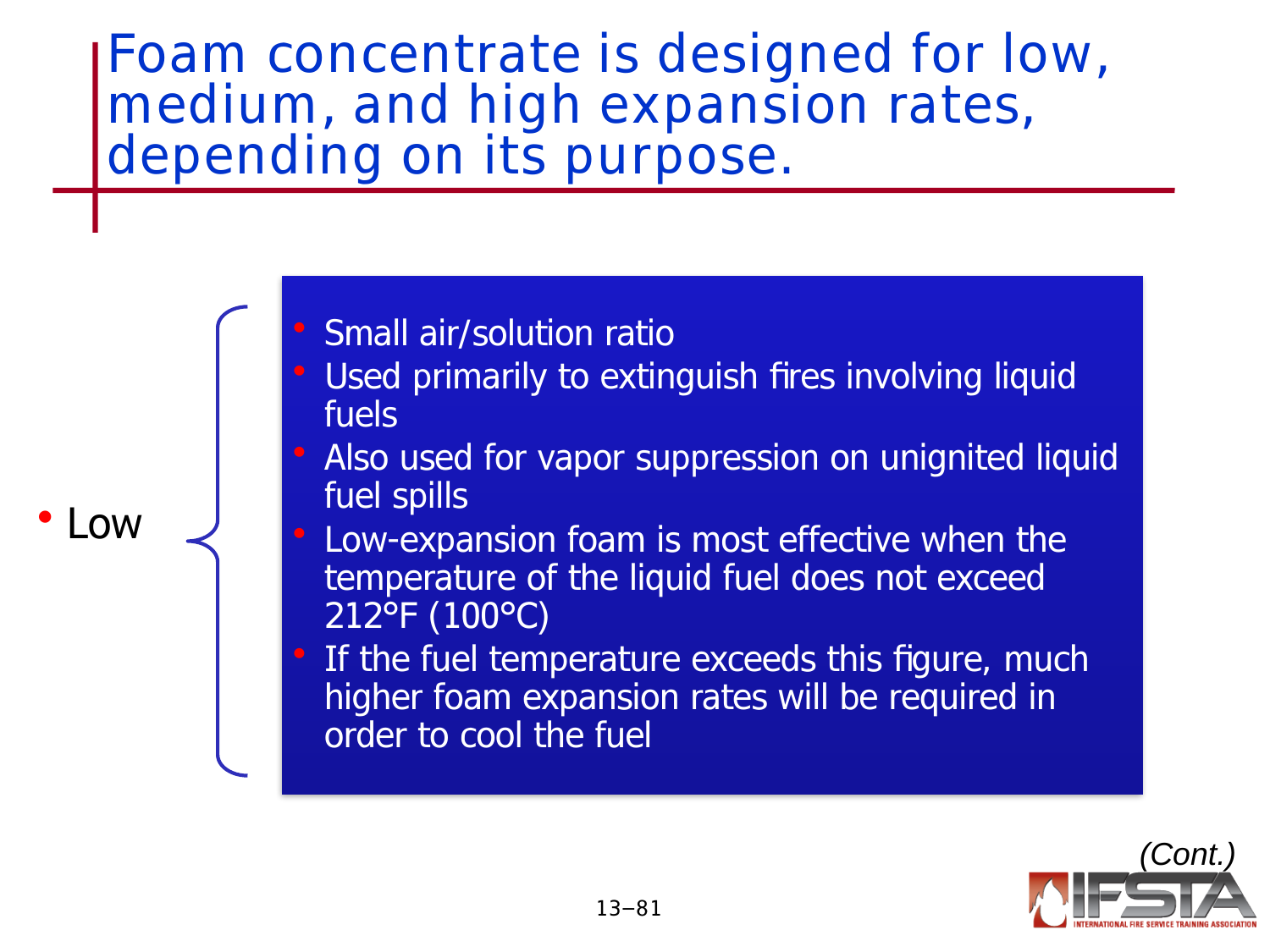

# Foam concentrate is designed for low, medium, and high expansion rates, depending on its purpose.
Low
Small air/solution ratio
Used primarily to extinguish fires involving liquid fuels
Also used for vapor suppression on unignited liquid fuel spills
Low-expansion foam is most effective when the temperature of the liquid fuel does not exceed 212°F (100°C)
If the fuel temperature exceeds this figure, much higher foam expansion rates will be required in order to cool the fuel
(Cont.)
13–81